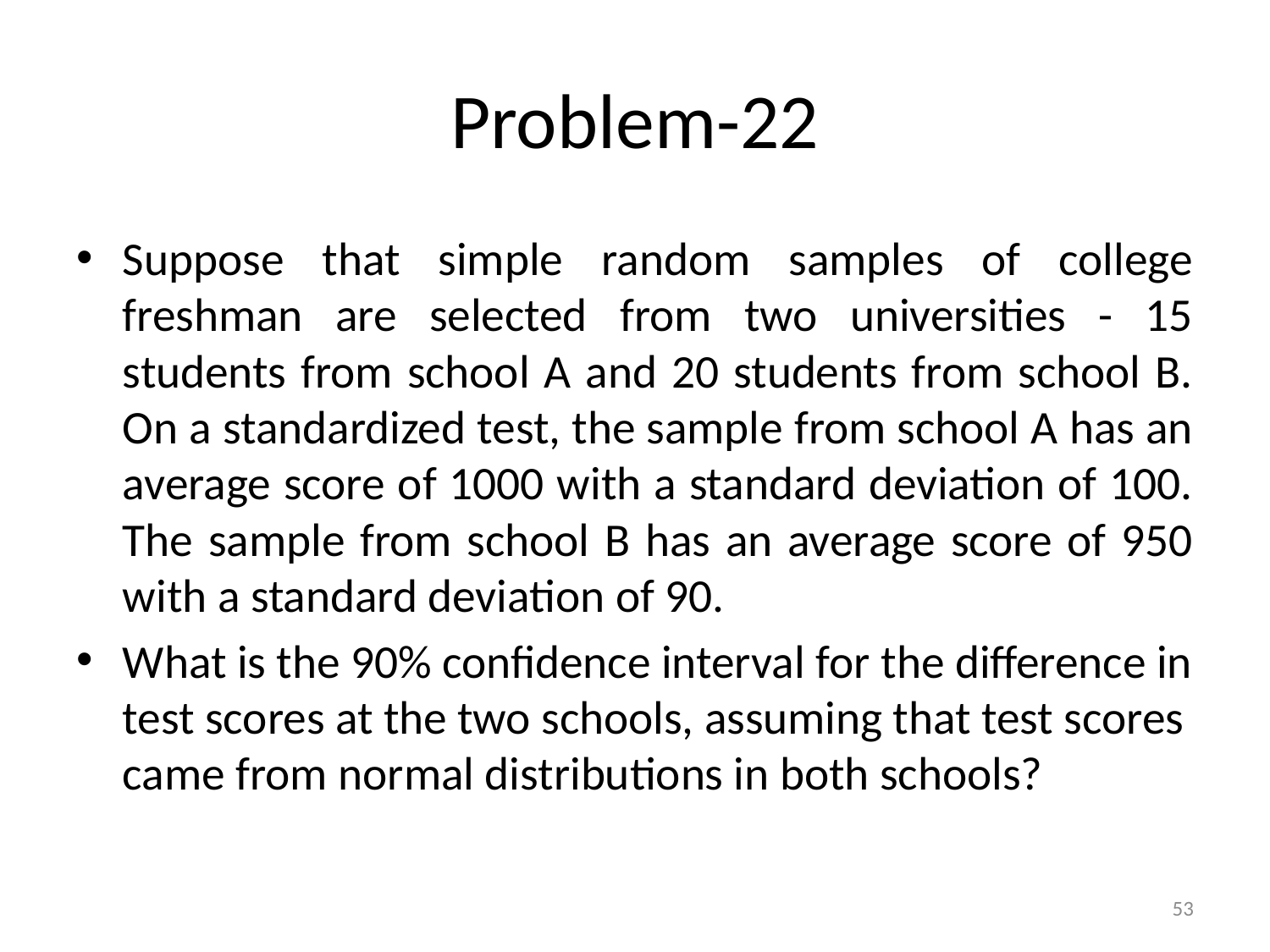

# Problem-22
Suppose that simple random samples of college freshman are selected from two universities - 15 students from school A and 20 students from school B. On a standardized test, the sample from school A has an average score of 1000 with a standard deviation of 100. The sample from school B has an average score of 950 with a standard deviation of 90.
What is the 90% confidence interval for the difference in test scores at the two schools, assuming that test scores came from normal distributions in both schools?

53